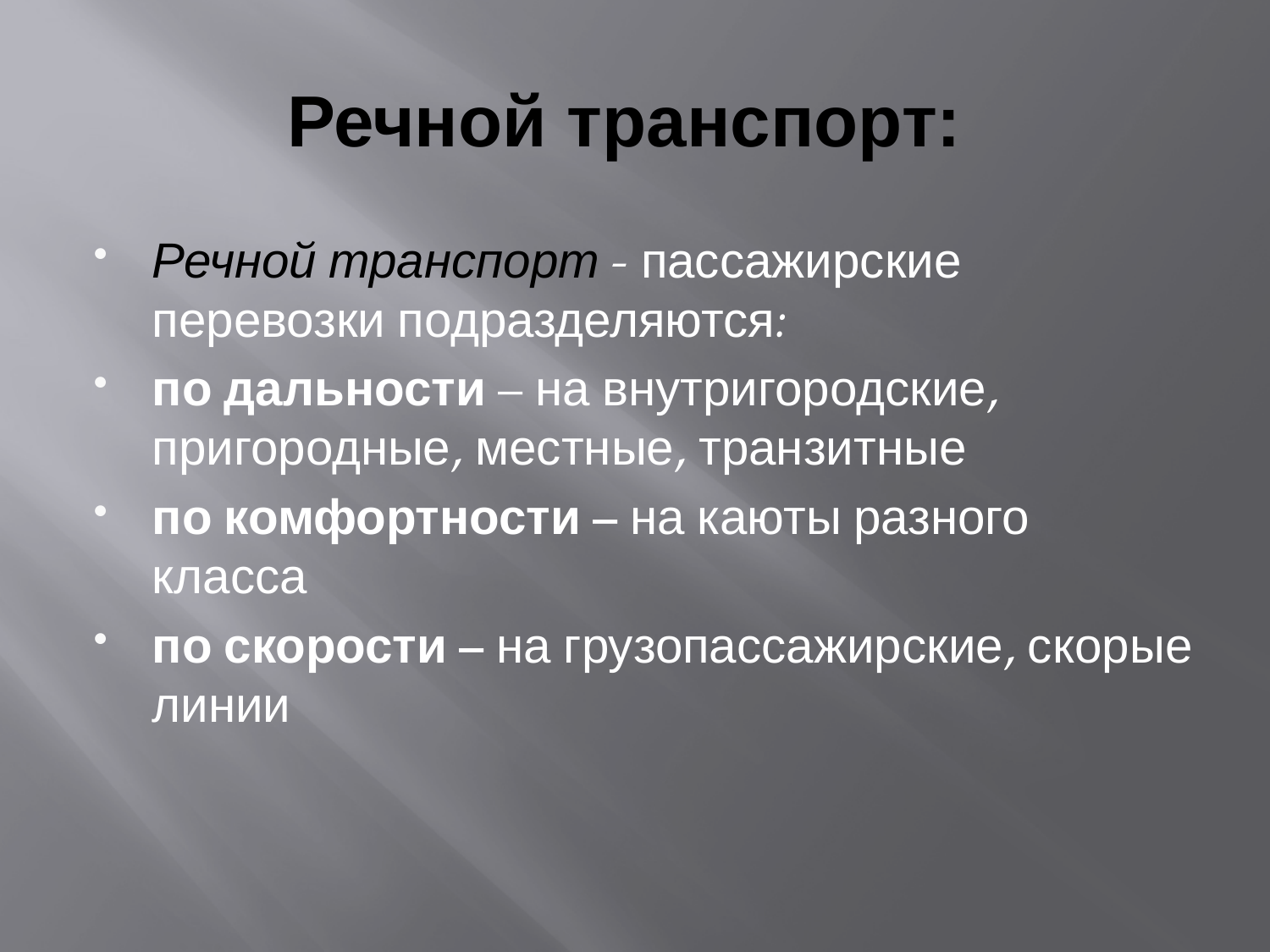

# Речной транспорт:
Речной транспорт - пассажирские перевозки подразделяются:
по дальности – на внутригородские, пригородные, местные, транзитные
по комфортности – на каюты разного класса
по скорости – на грузопассажирские, скорые линии